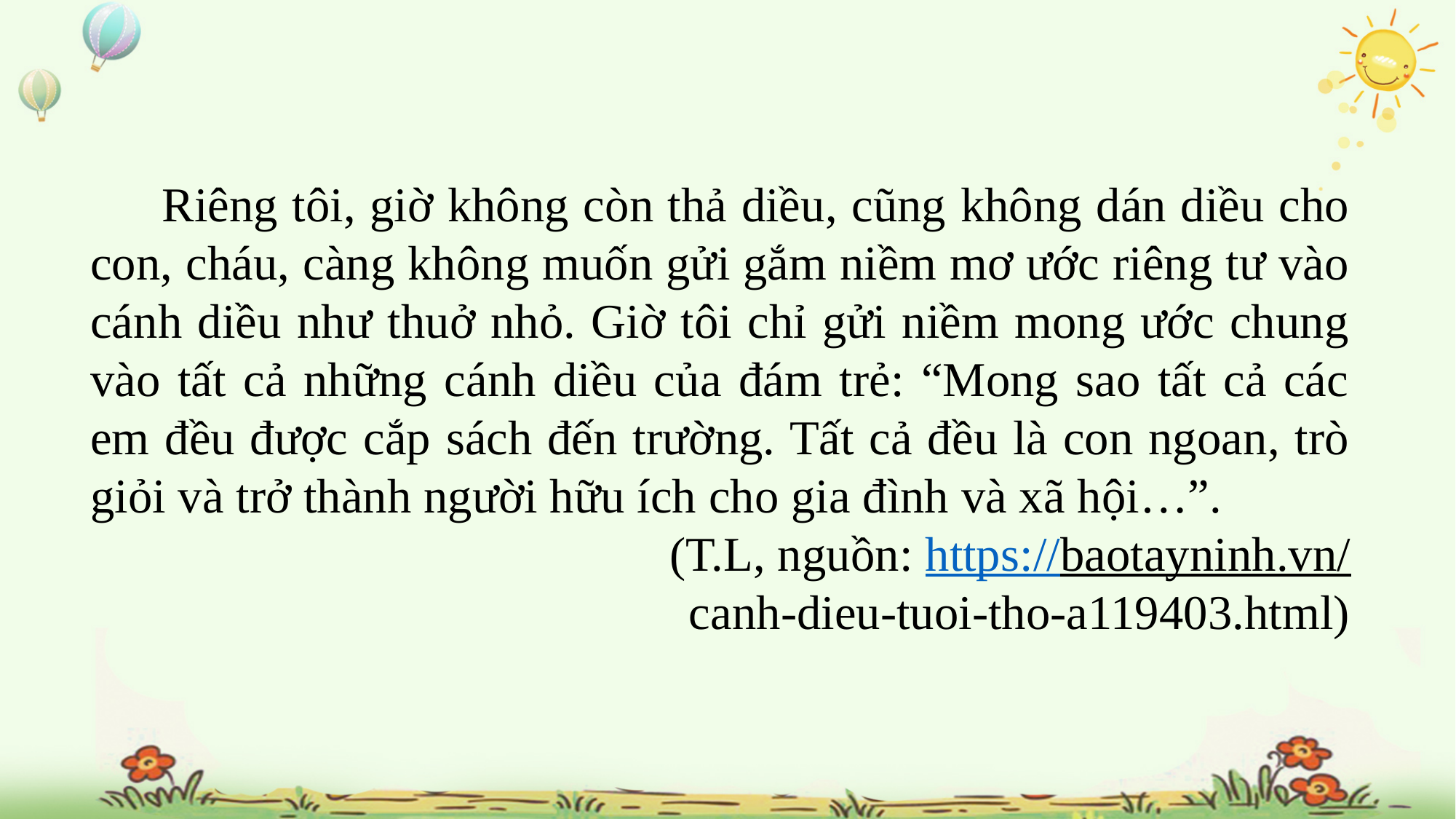

Riêng tôi, giờ không còn thả diều, cũng không dán diều cho con, cháu, càng không muốn gửi gắm niềm mơ ước riêng tư vào cánh diều như thuở nhỏ. Giờ tôi chỉ gửi niềm mong ước chung vào tất cả những cánh diều của đám trẻ: “Mong sao tất cả các em đều được cắp sách đến trường. Tất cả đều là con ngoan, trò giỏi và trở thành người hữu ích cho gia đình và xã hội…”.
                                       (T.L, nguồn: https://baotayninh.vn/ canh-dieu-tuoi-tho-a119403.html)